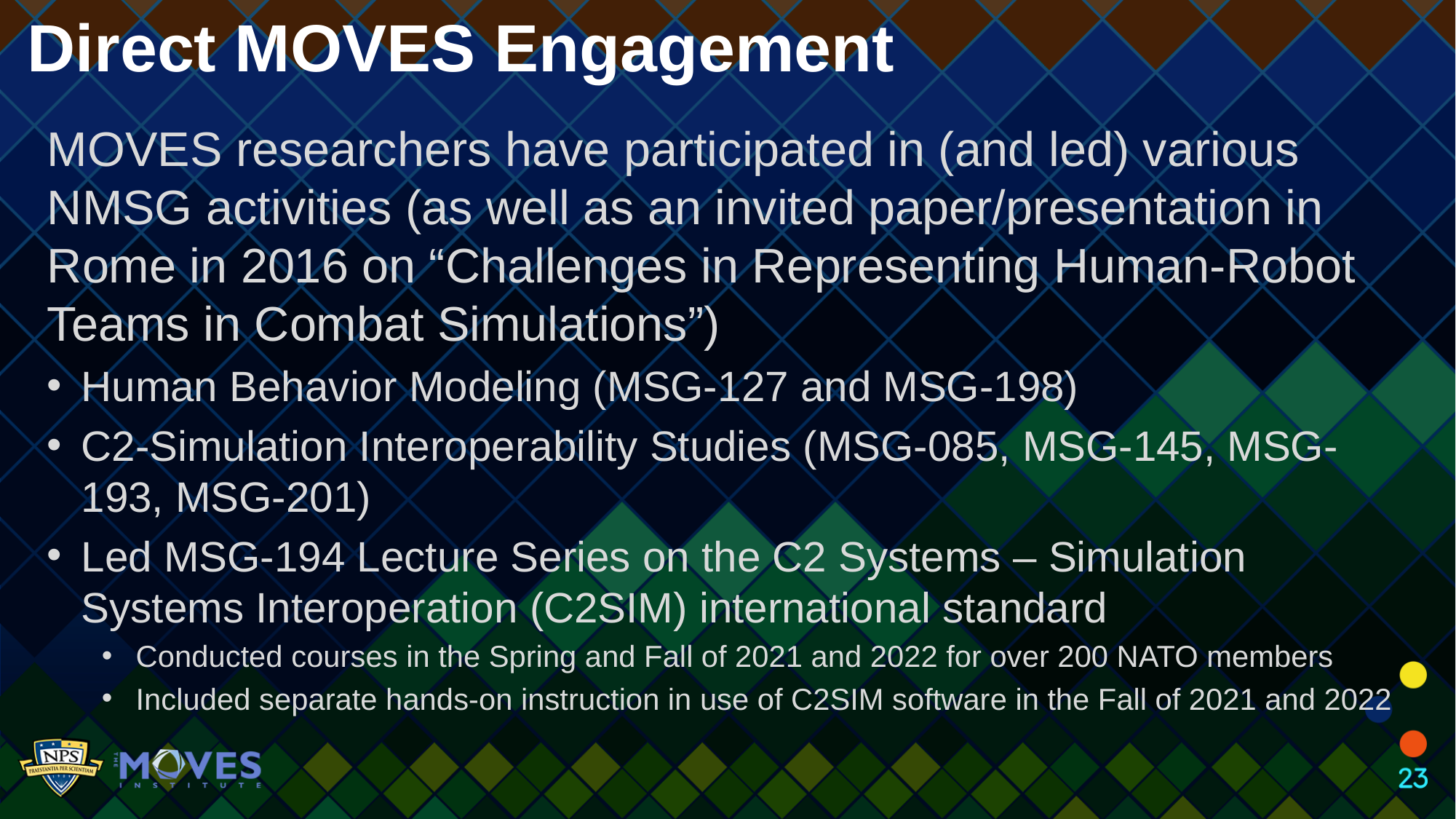

Direct MOVES Engagement
MOVES researchers have participated in (and led) various NMSG activities (as well as an invited paper/presentation in Rome in 2016 on “Challenges in Representing Human-Robot Teams in Combat Simulations”)
Human Behavior Modeling (MSG-127 and MSG-198)
C2-Simulation Interoperability Studies (MSG-085, MSG-145, MSG-193, MSG-201)
Led MSG-194 Lecture Series on the C2 Systems – Simulation Systems Interoperation (C2SIM) international standard
Conducted courses in the Spring and Fall of 2021 and 2022 for over 200 NATO members
Included separate hands-on instruction in use of C2SIM software in the Fall of 2021 and 2022